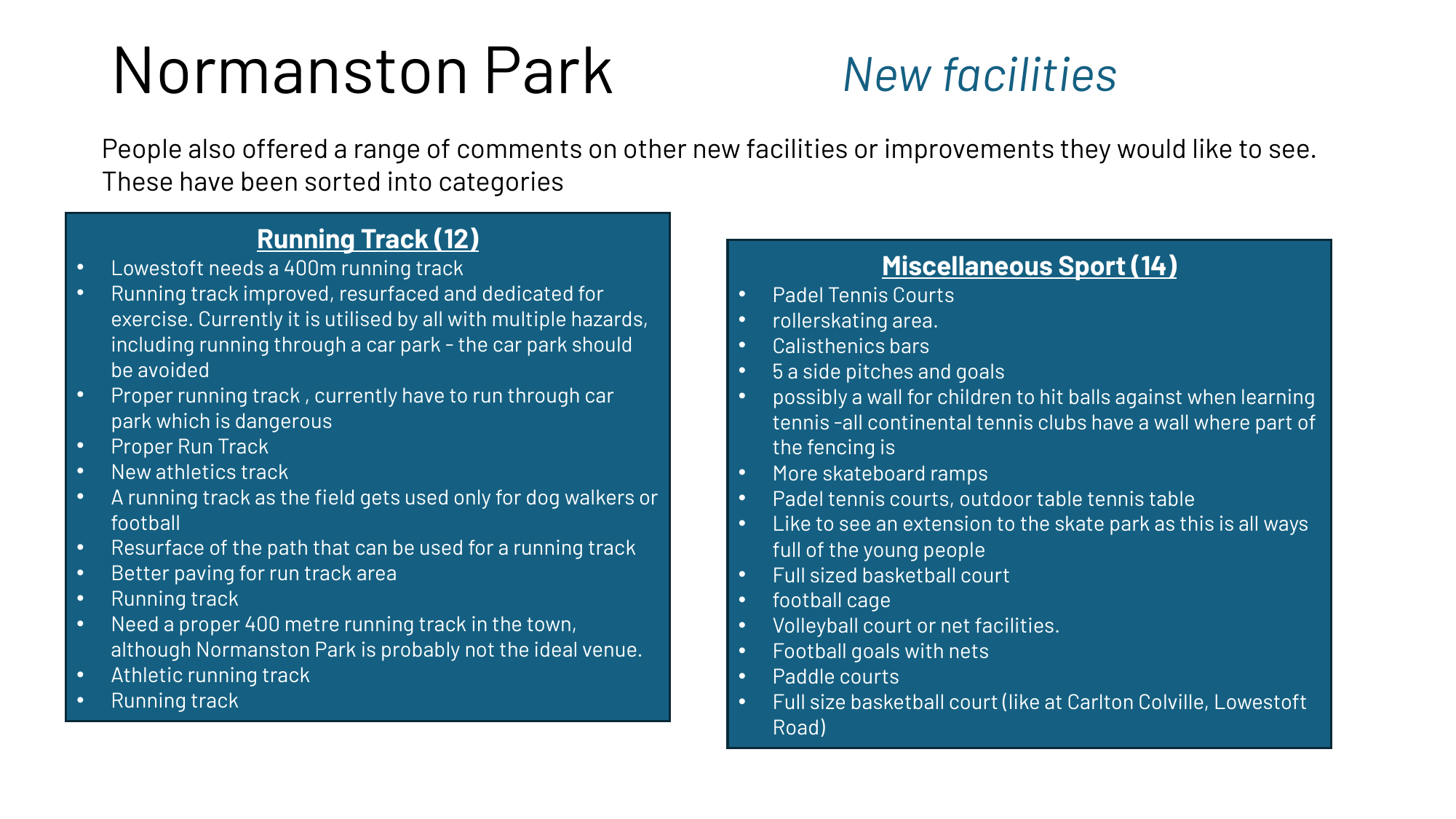

# Normanston Park
New facilities
People also offered a range of comments on other new facilities or improvements they would like to see.  These have been sorted into categories
Running Track (12)
Lowestoft needs a 400m running track
Running track improved, resurfaced and dedicated for exercise. Currently it is utilised by all with multiple hazards, including running through a car park - the car park should be avoided
Proper running track , currently have to run through car park which is dangerous
Proper Run Track
New athletics track
A running track as the field gets used only for dog walkers or football
Resurface of the path that can be used for a running track
Better paving for run track area
Running track
Need a proper 400 metre running track in the town, although Normanston Park is probably not the ideal venue.
Athletic running track
Running track
Miscellaneous Sport (14)
Padel Tennis Courts
rollerskating area.
Calisthenics bars
5 a side pitches and goals
possibly a wall for children to hit balls against when learning tennis -all continental tennis clubs have a wall where part of the fencing is
More skateboard ramps
Padel tennis courts, outdoor table tennis table
Like to see an extension to the skate park as this is all ways full of the young people
Full sized basketball court
football cage
Volleyball court or net facilities.
Football goals with nets
Paddle courts
Full size basketball court (like at Carlton Colville, Lowestoft Road)